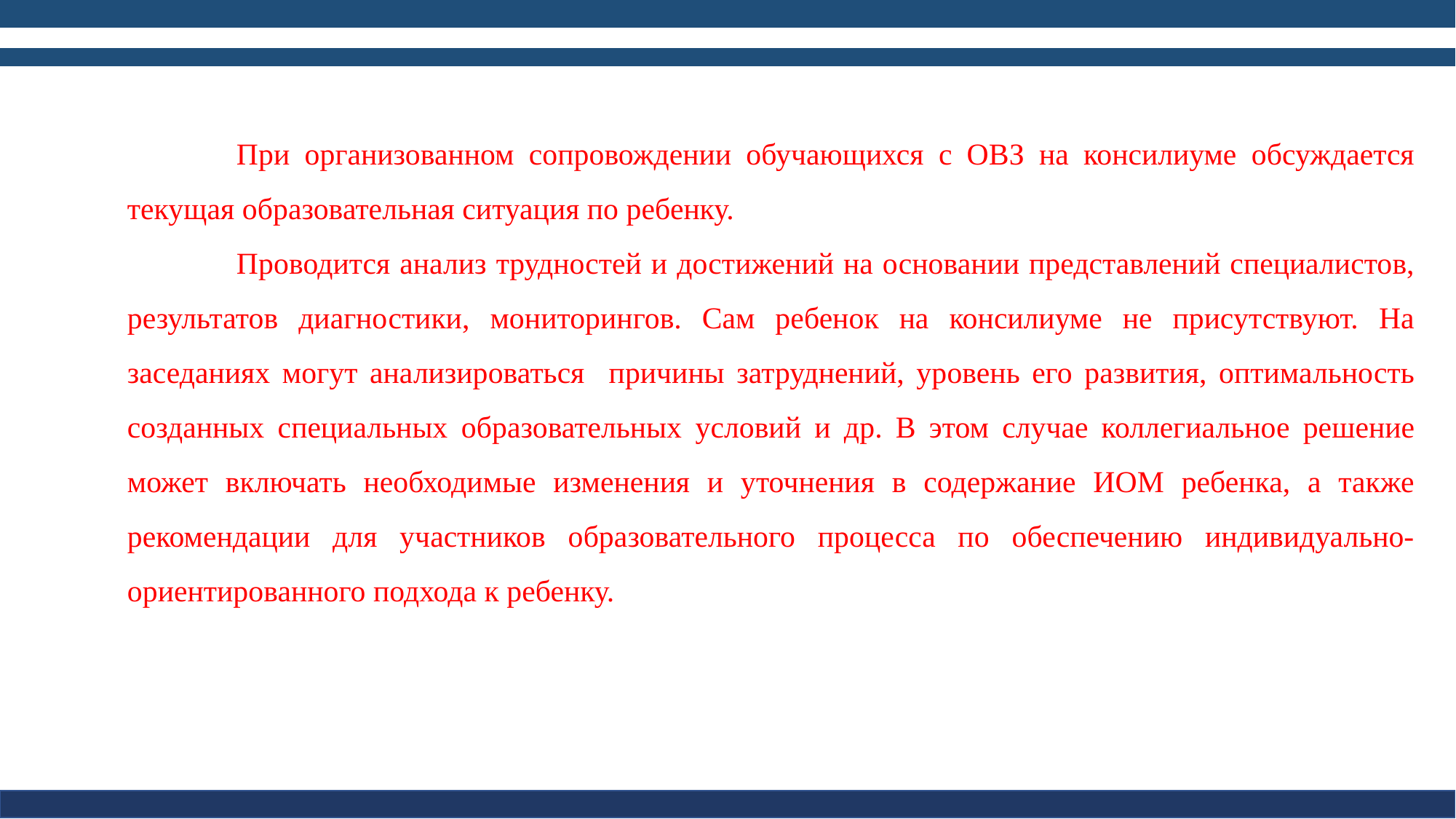

При организованном сопровождении обучающихся с ОВЗ на консилиуме обсуждается текущая образовательная ситуация по ребенку.
	Проводится анализ трудностей и достижений на основании представлений специалистов, результатов диагностики, мониторингов. Сам ребенок на консилиуме не присутствуют. На заседаниях могут анализироваться  причины затруднений, уровень его развития, оптимальность созданных специальных образовательных условий и др. В этом случае коллегиальное решение может включать необходимые изменения и уточнения в содержание ИОМ ребенка, а также рекомендации для участников образовательного процесса по обеспечению индивидуально-ориентированного подхода к ребенку.